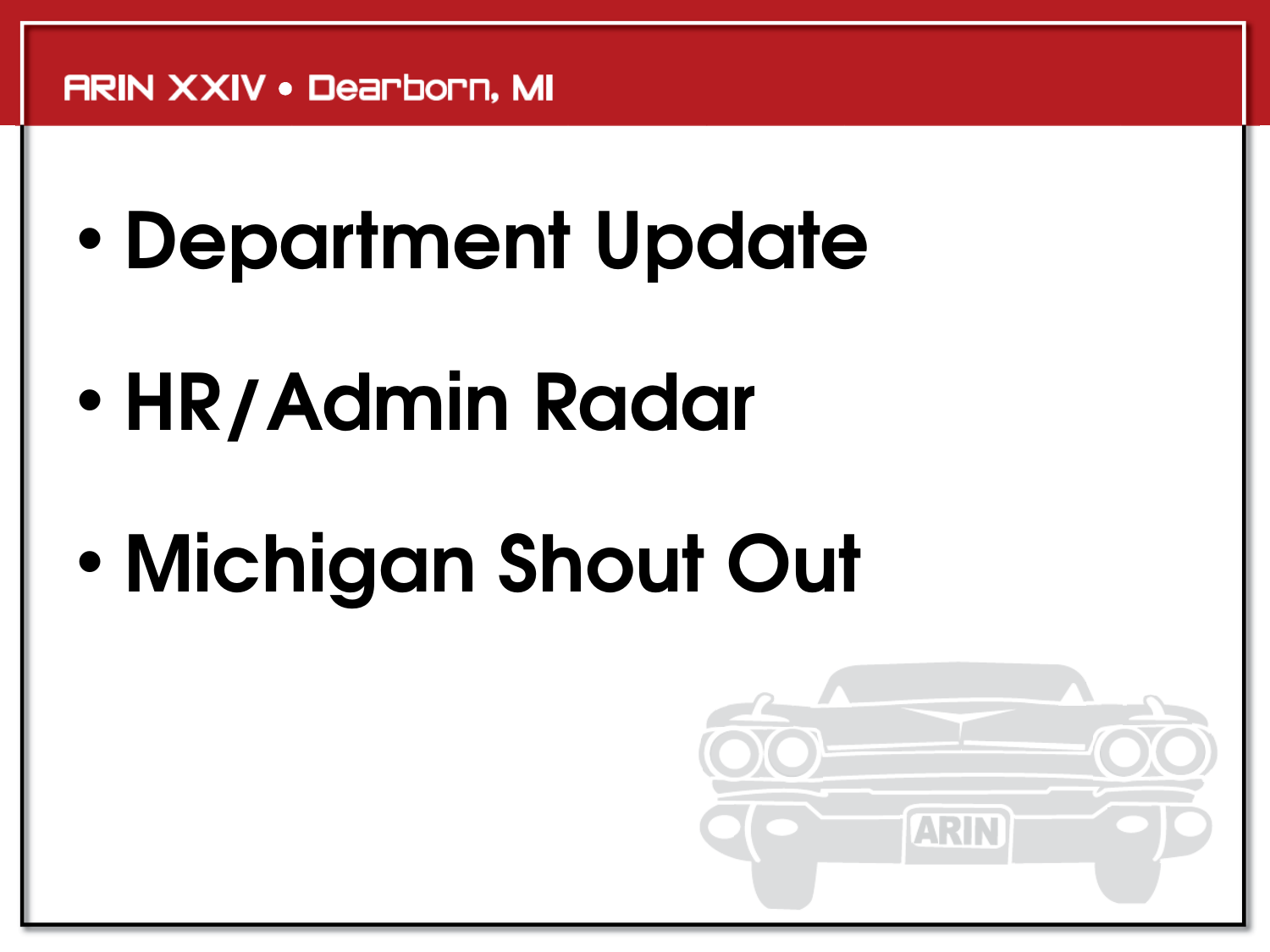

Department Update
HR/Admin Radar
Michigan Shout Out